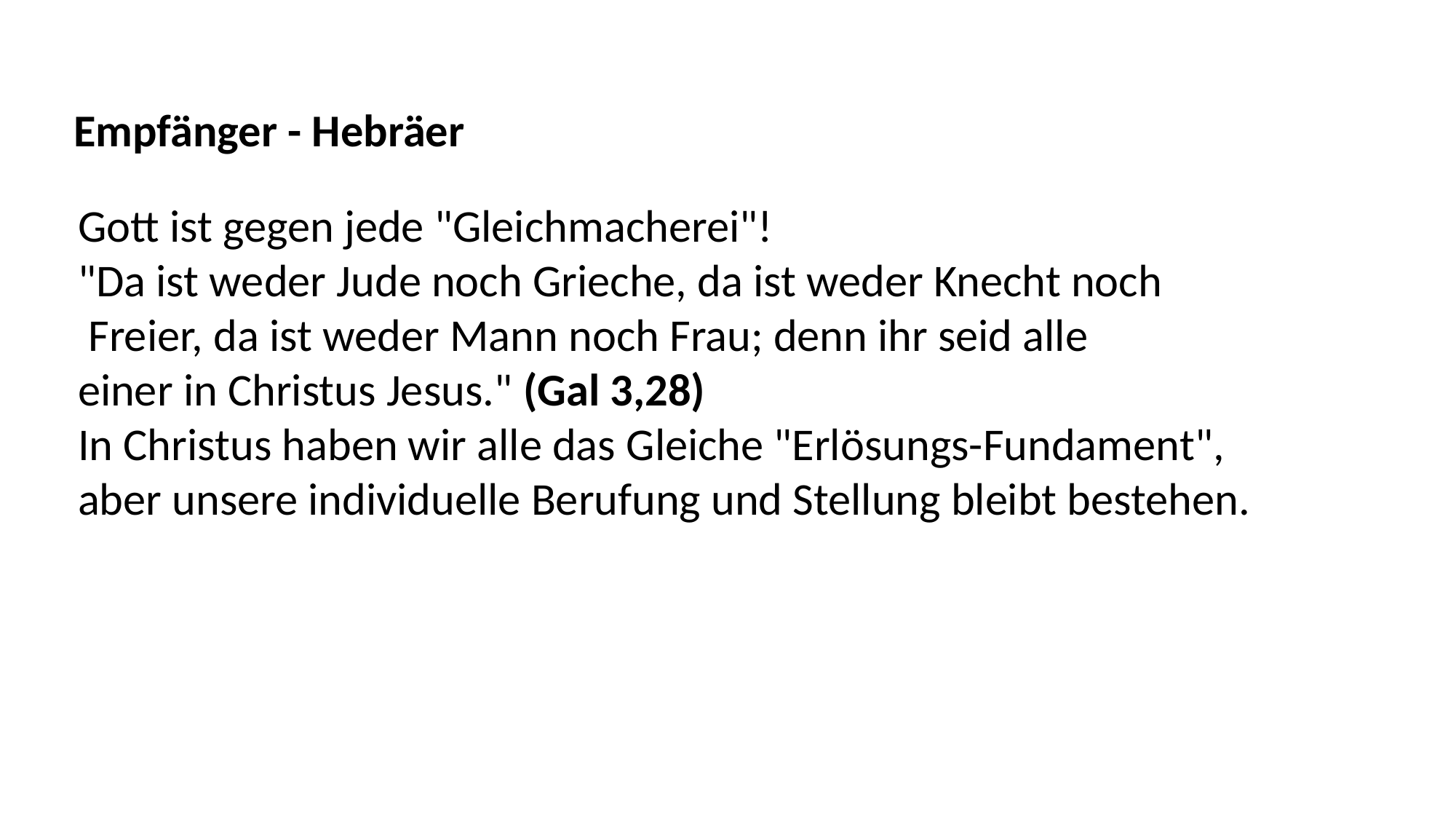

Empfänger - Hebräer
Gott ist gegen jede "Gleichmacherei"!
"Da ist weder Jude noch Grieche, da ist weder Knecht noch
 Freier, da ist weder Mann noch Frau; denn ihr seid alle
einer in Christus Jesus." (Gal 3,28)
In Christus haben wir alle das Gleiche "Erlösungs-Fundament",
aber unsere individuelle Berufung und Stellung bleibt bestehen.